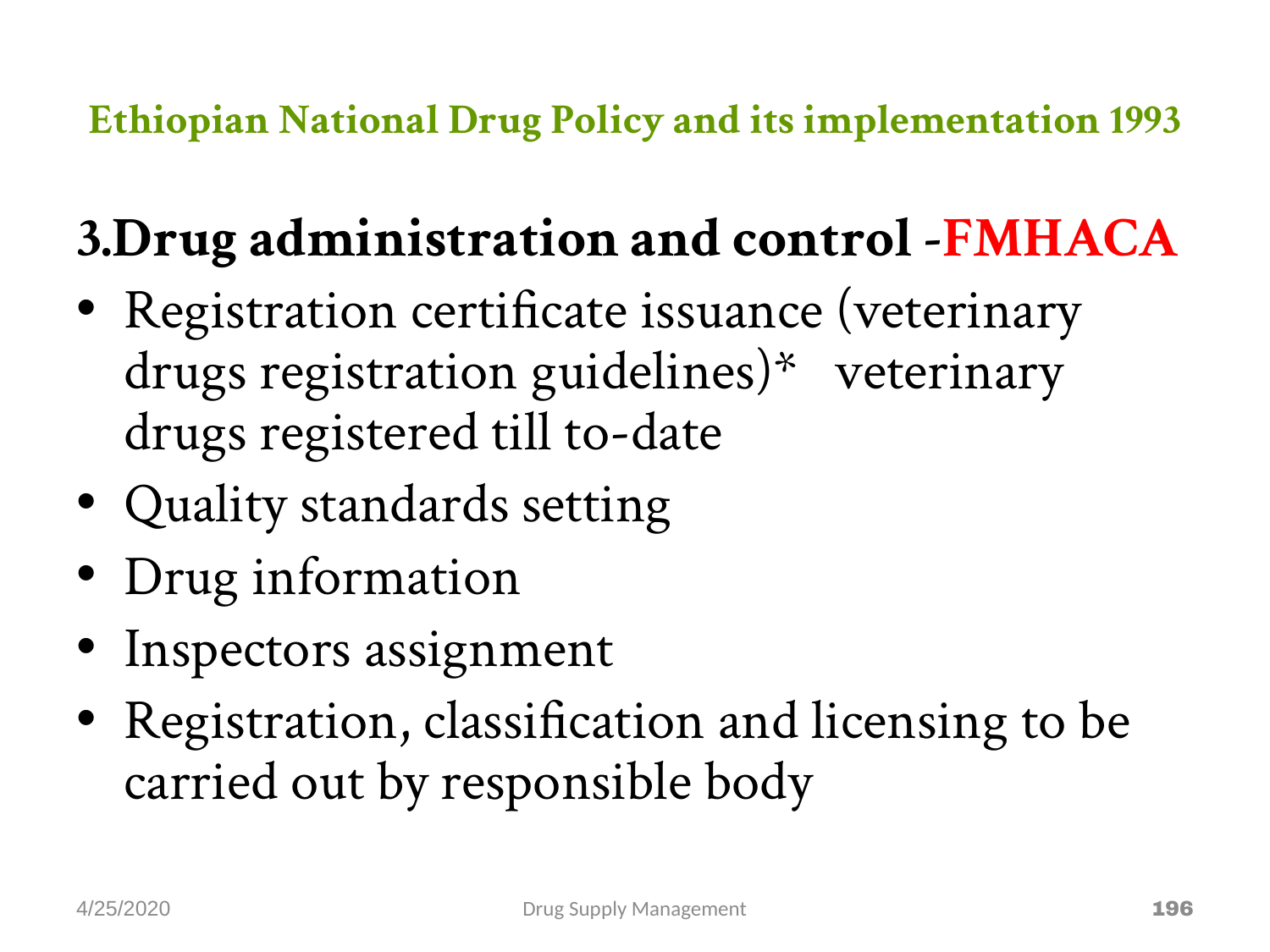

# Ethiopian National Drug Policy and its implementation 1993
3.Drug administration and control -FMHACA
Registration certificate issuance (veterinary drugs registration guidelines)*   veterinary drugs registered till to-date
Quality standards setting
Drug information
Inspectors assignment
Registration, classification and licensing to be carried out by responsible body
196
Drug Supply Management
4/25/2020